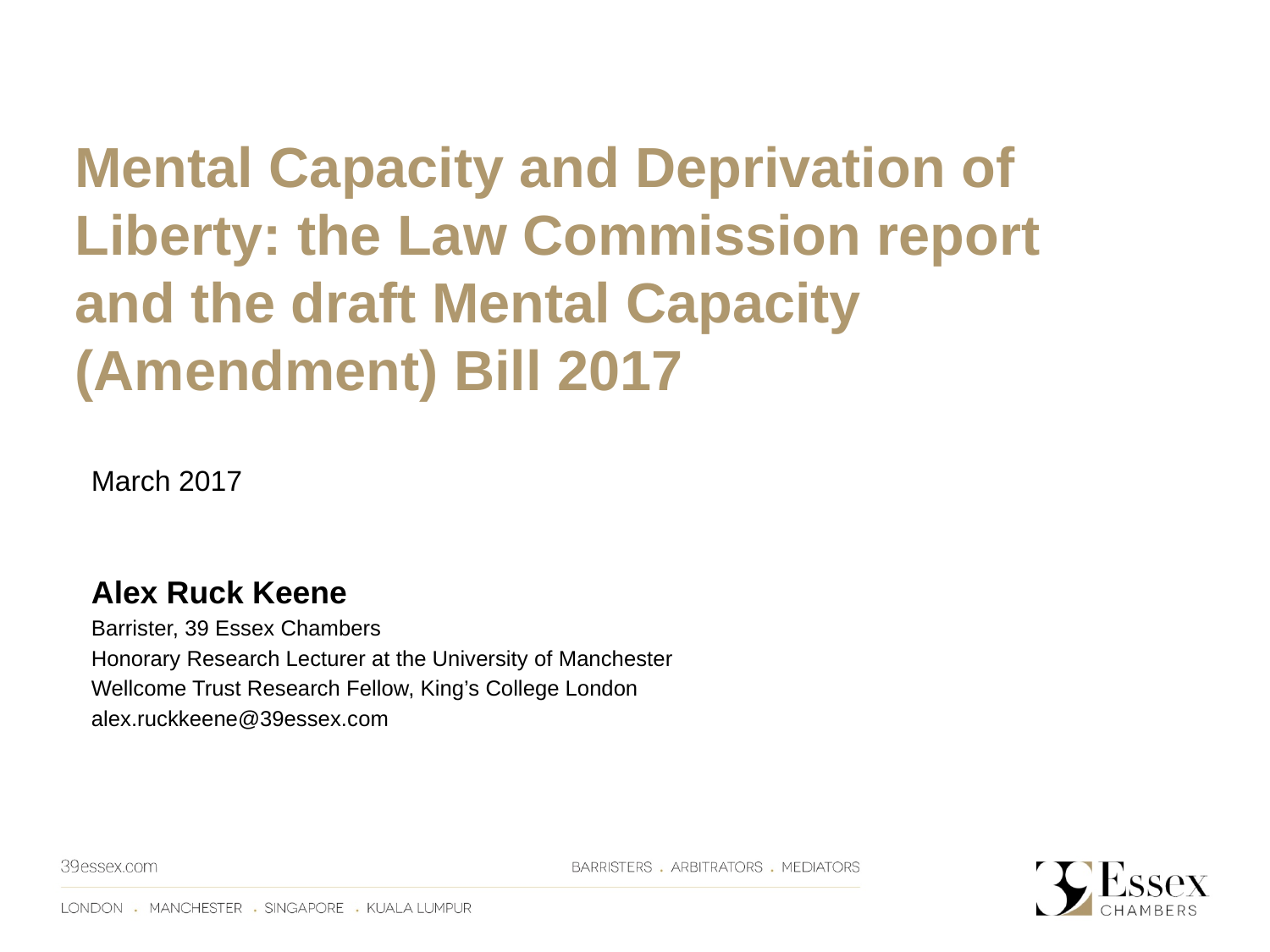

Mental Capacity and Deprivation of Liberty: the Law Commission report and the draft Mental Capacity (Amendment) Bill 2017
March 2017

Alex Ruck Keene
Barrister, 39 Essex Chambers
Honorary Research Lecturer at the University of Manchester
Wellcome Trust Research Fellow, King’s College London
alex.ruckkeene@39essex.com